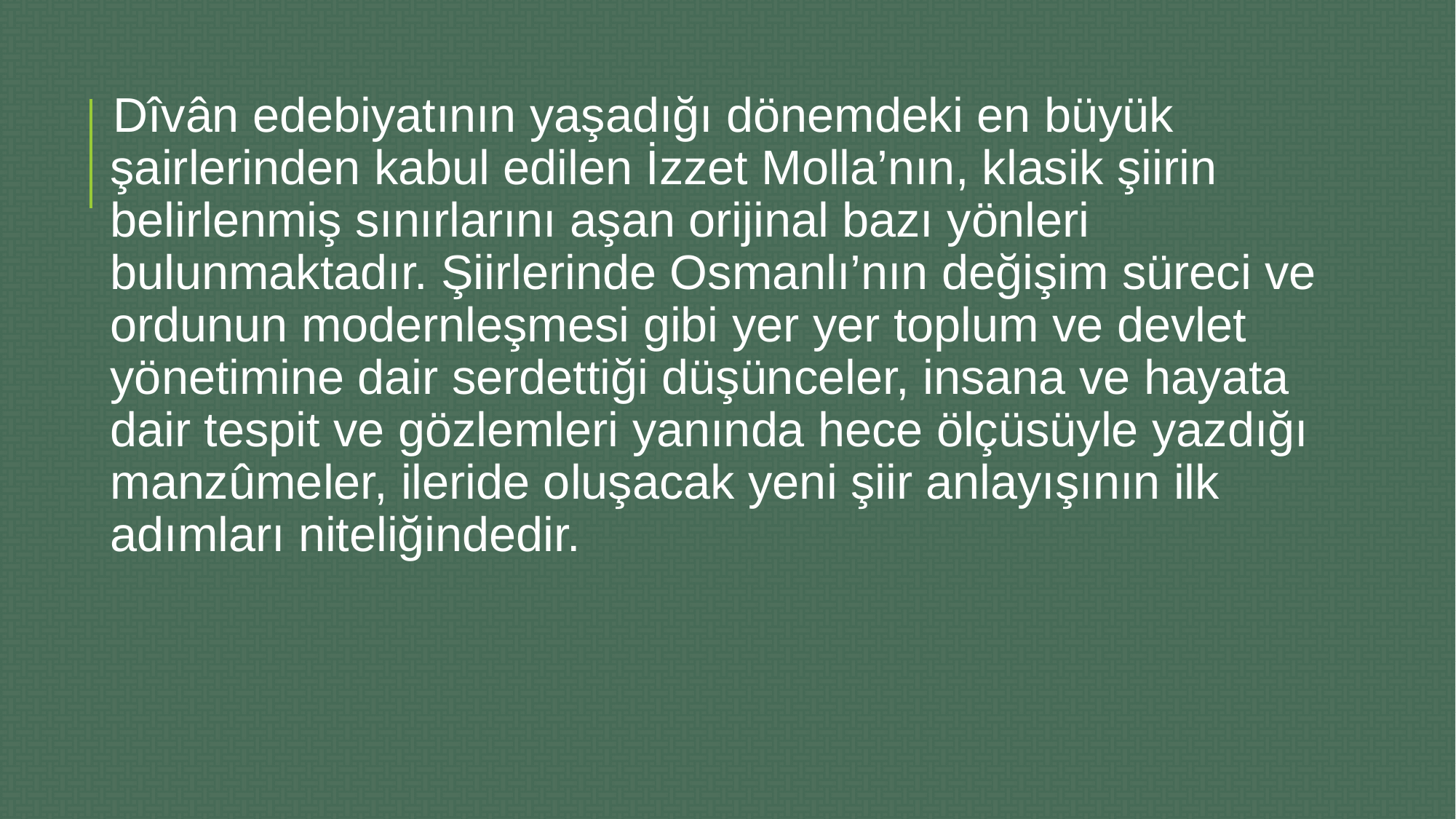

Dîvân edebiyatının yaşadığı dönemdeki en büyük şairlerinden kabul edilen İzzet Molla’nın, klasik şiirin belirlenmiş sınırlarını aşan orijinal bazı yönleri bulunmaktadır. Şiirlerinde Osmanlı’nın değişim süreci ve ordunun modernleşmesi gibi yer yer toplum ve devlet yönetimine dair serdettiği düşünceler, insana ve hayata dair tespit ve gözlemleri yanında hece ölçüsüyle yazdığı manzûmeler, ileride oluşacak yeni şiir anlayışının ilk adımları niteliğindedir.